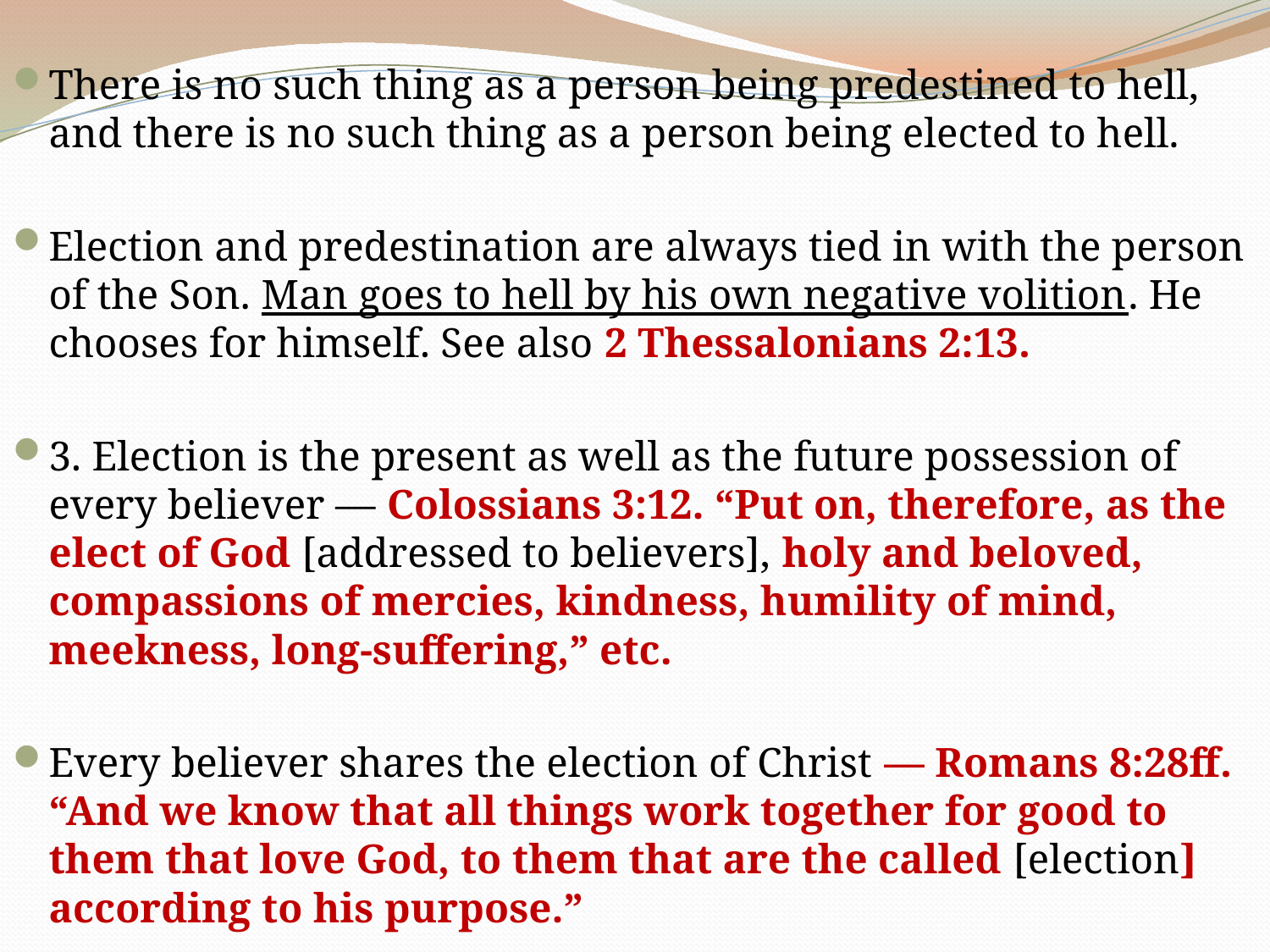

There is no such thing as a person being predestined to hell, and there is no such thing as a person being elected to hell.

Election and predestination are always tied in with the person of the Son. Man goes to hell by his own negative volition. He chooses for himself. See also 2 Thessalonians 2:13.

3. Election is the present as well as the future possession of every believer — Colossians 3:12. “Put on, therefore, as the elect of God [addressed to believers], holy and beloved, compassions of mercies, kindness, humility of mind, meekness, long-suffering,” etc.

Every believer shares the election of Christ — Romans 8:28ff. “And we know that all things work together for good to them that love God, to them that are the called [election] according to his purpose.”